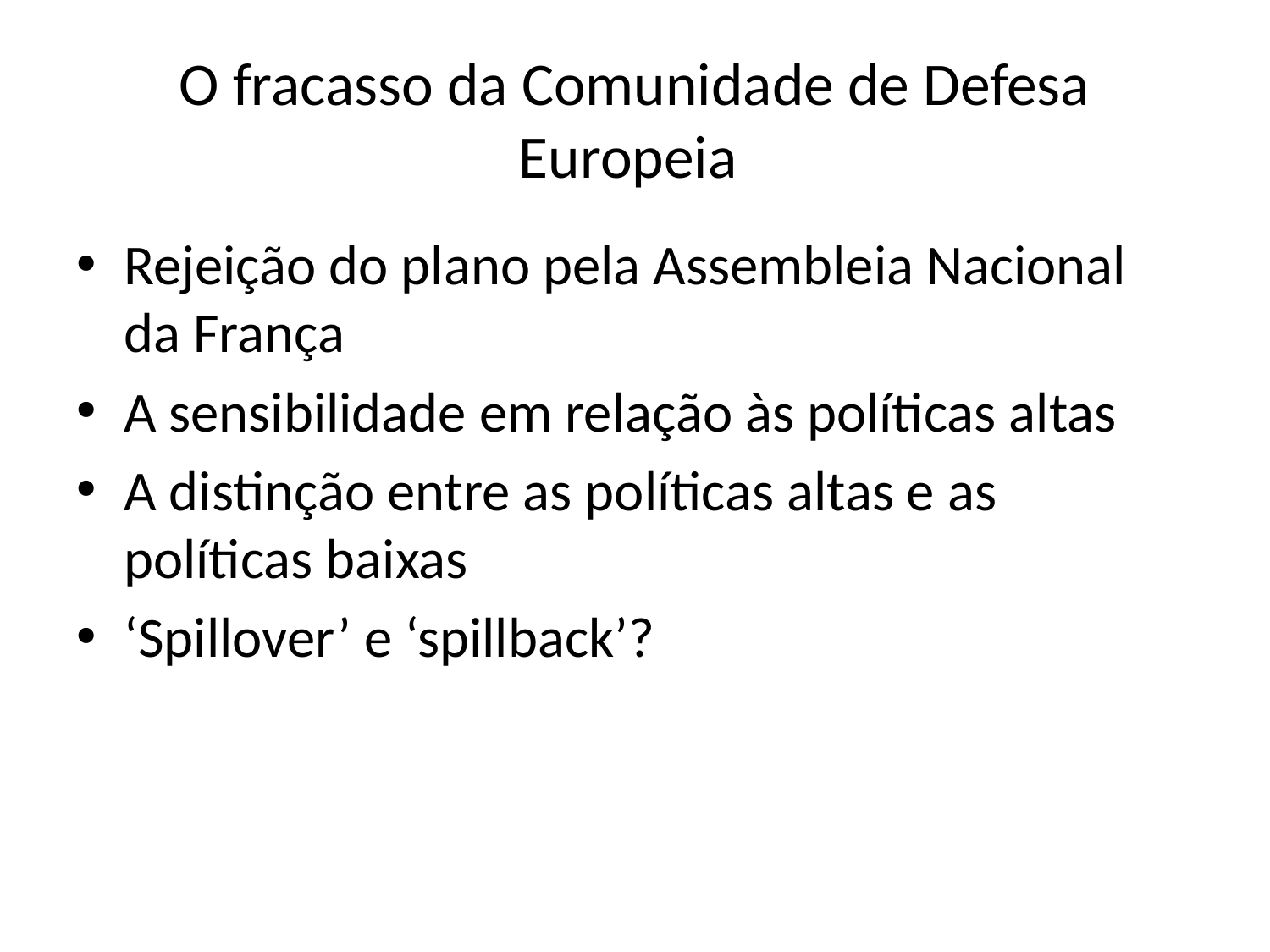

# O fracasso da Comunidade de Defesa Europeia
Rejeição do plano pela Assembleia Nacional da França
A sensibilidade em relação às políticas altas
A distinção entre as políticas altas e as políticas baixas
‘Spillover’ e ‘spillback’?